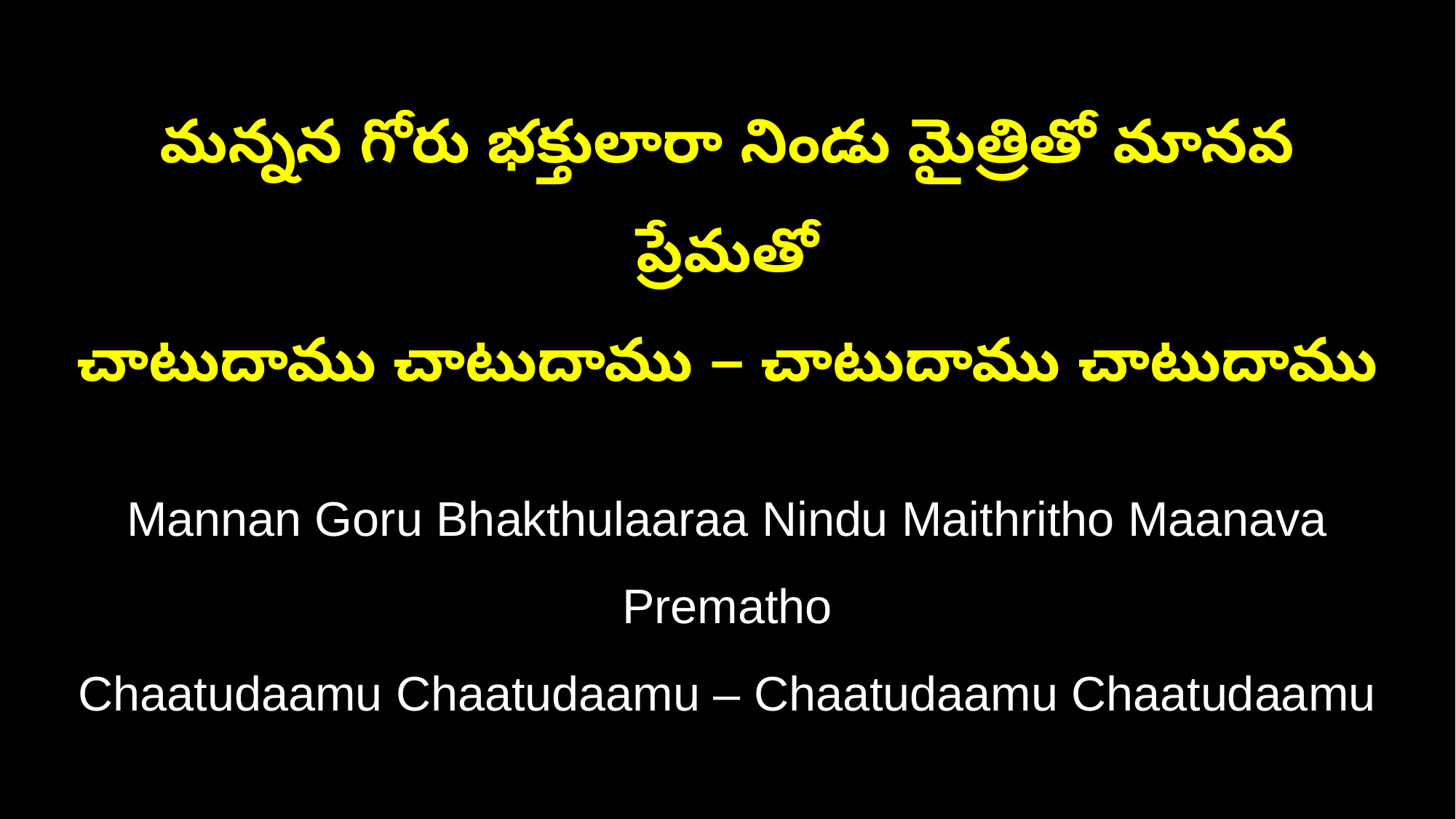

మన్నన గోరు భక్తులారా నిండు మైత్రితో మానవ ప్రేమతో
చాటుదాము చాటుదాము – చాటుదాము చాటుదాము
Mannan Goru Bhakthulaaraa Nindu Maithritho Maanava Prematho
Chaatudaamu Chaatudaamu – Chaatudaamu Chaatudaamu